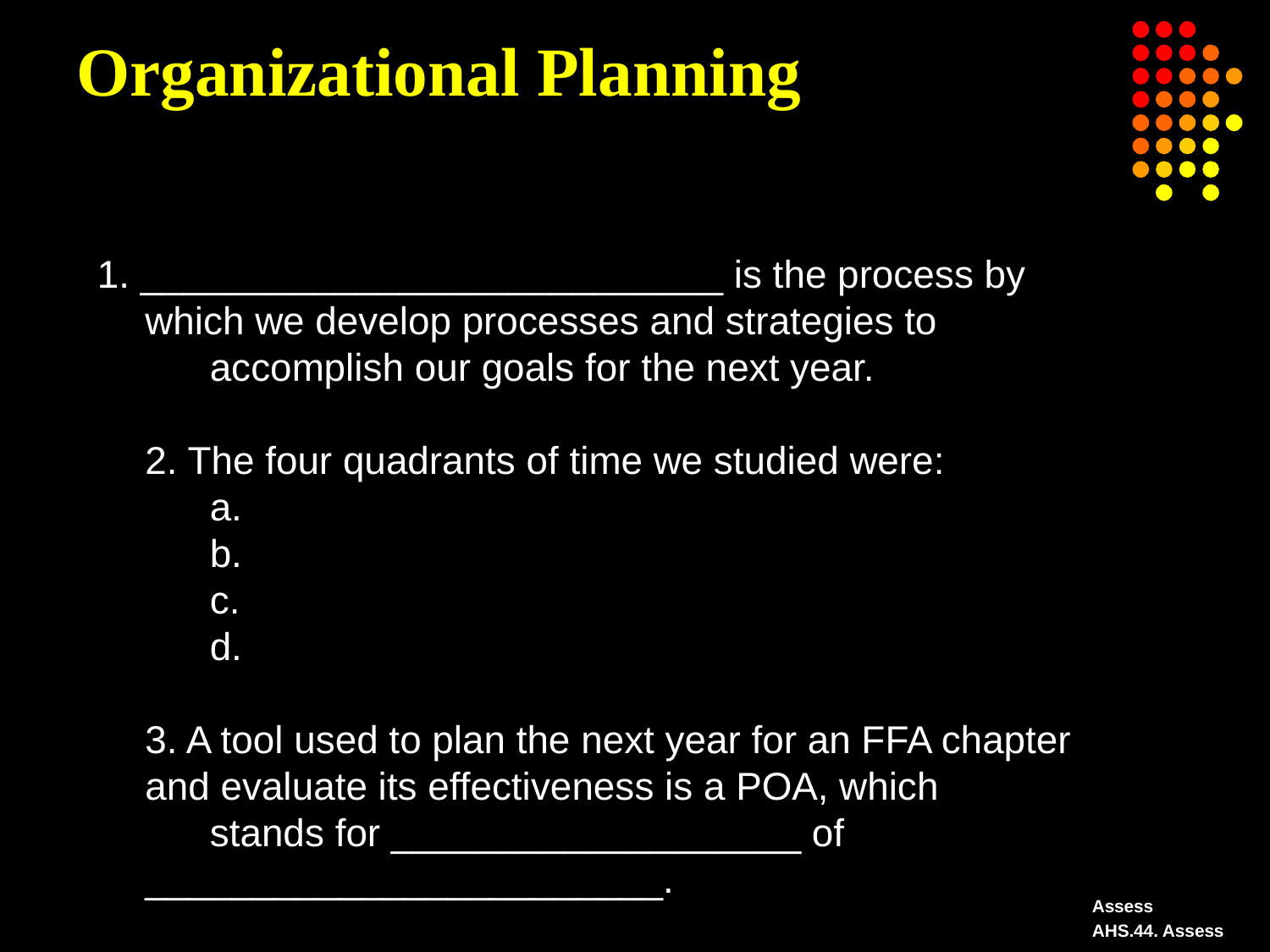

# Organizational Planning
1. ___________________________ is the process by which we develop processes and strategies to
      accomplish our goals for the next year.
2. The four quadrants of time we studied were:
      a.
      b.
      c.
      d.
3. A tool used to plan the next year for an FFA chapter and evaluate its effectiveness is a POA, which
      stands for ___________________ of ________________________.
Assess
AHS.44. Assess